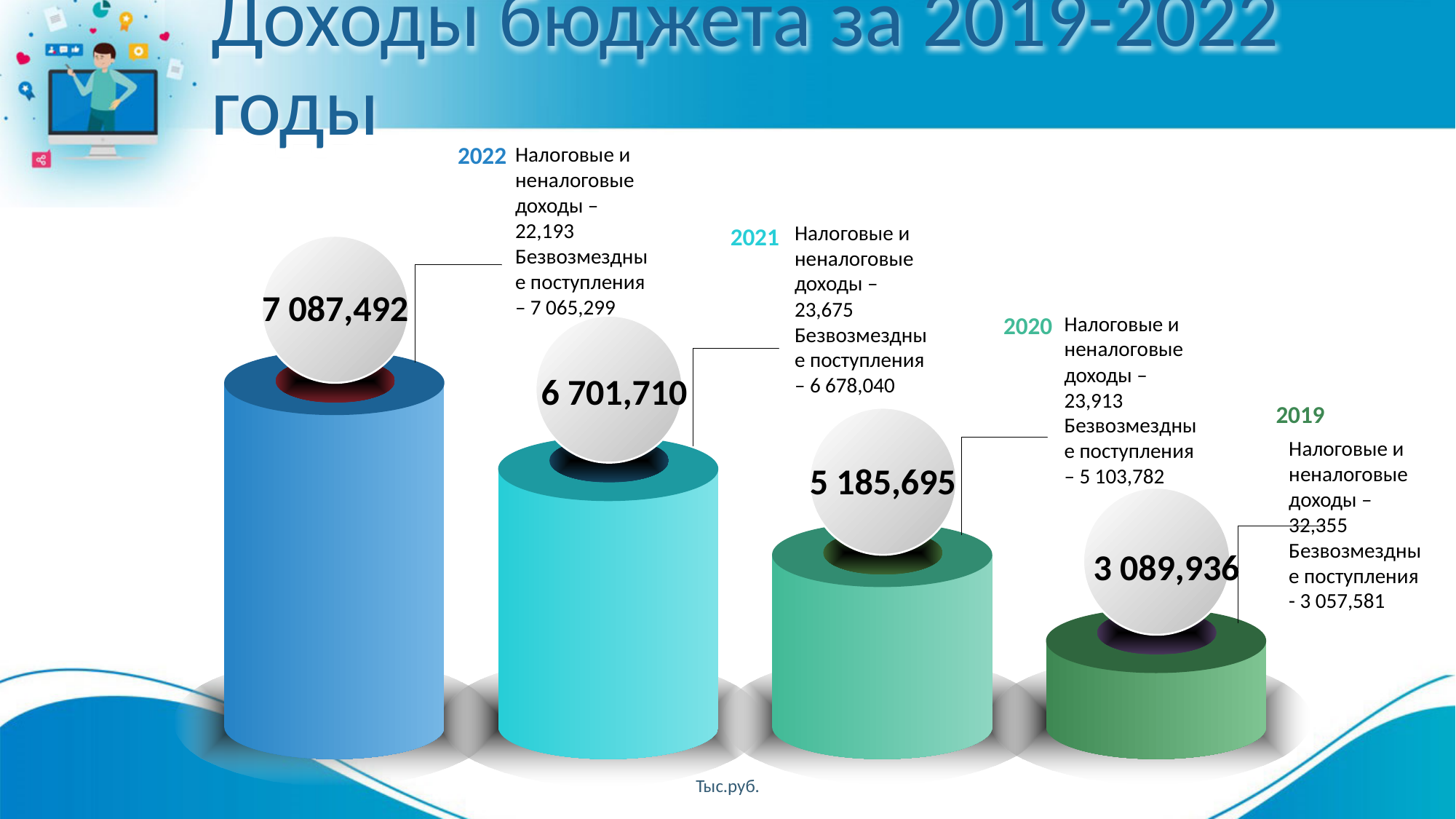

# Доходы бюджета за 2019-2022 годы
2022
Налоговые и неналоговые доходы – 22,193
Безвозмездные поступления – 7 065,299
Налоговые и неналоговые доходы – 23,675
Безвозмездные поступления – 6 678,040
2021

7 087,492
2020
Налоговые и неналоговые доходы – 23,913
Безвозмездные поступления – 5 103,782

6 701,710
2019

Налоговые и неналоговые доходы – 32,355
Безвозмездные поступления - 3 057,581

5 185,695

3 089,936

Тыс.руб.